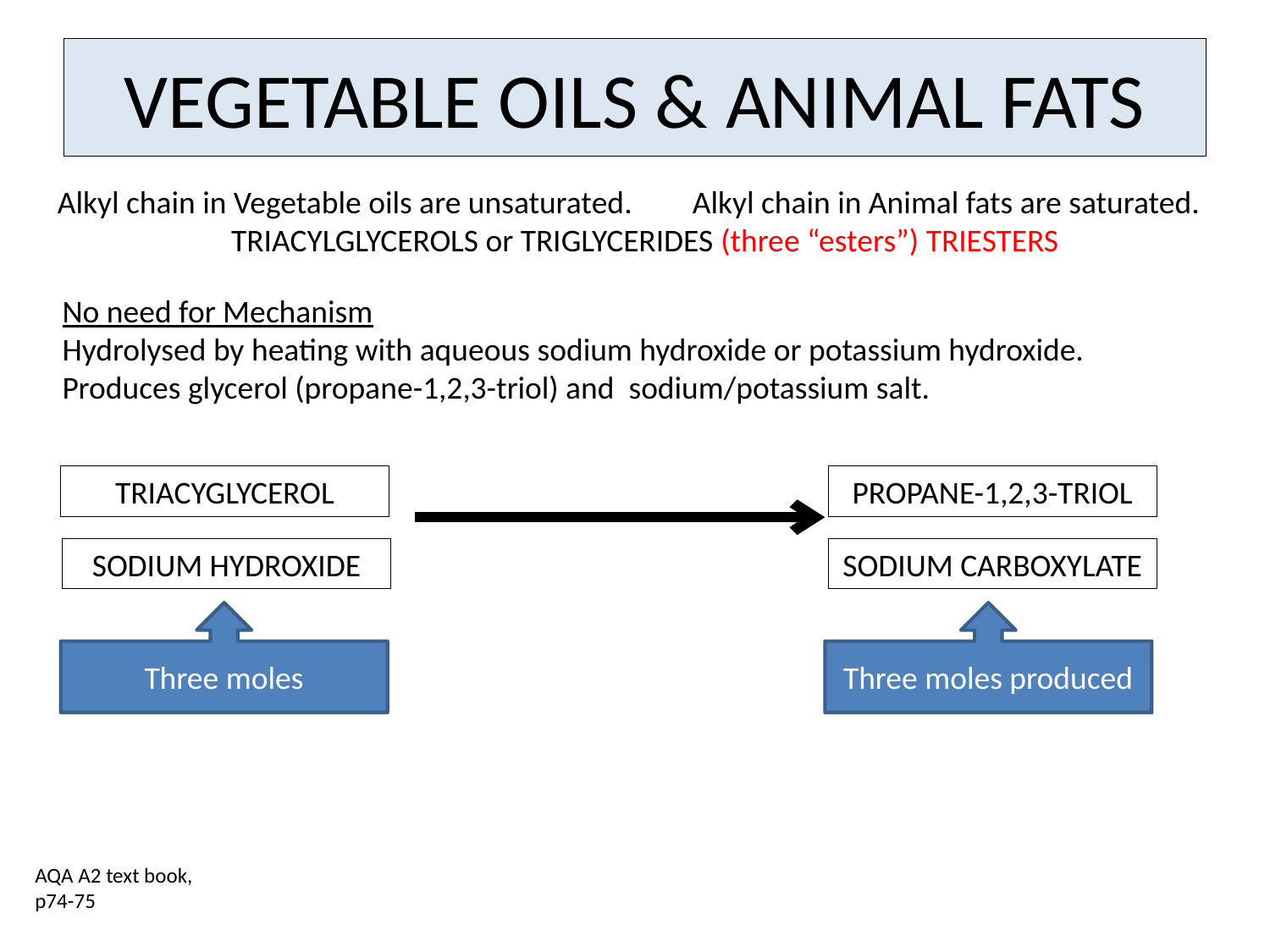

# VEGETABLE OILS & ANIMAL FATS
Alkyl chain in Vegetable oils are unsaturated.	Alkyl chain in Animal fats are saturated.
TRIACYLGLYCEROLS or TRIGLYCERIDES (three “esters”) TRIESTERS
No need for Mechanism
Hydrolysed by heating with aqueous sodium hydroxide or potassium hydroxide.
Produces glycerol (propane-1,2,3-triol) and  sodium/potassium salt.
TRIACYGLYCEROL
PROPANE-1,2,3-TRIOL
SODIUM HYDROXIDE
SODIUM CARBOXYLATE
Three moles
Three moles produced
AQA A2 text book, p74-75